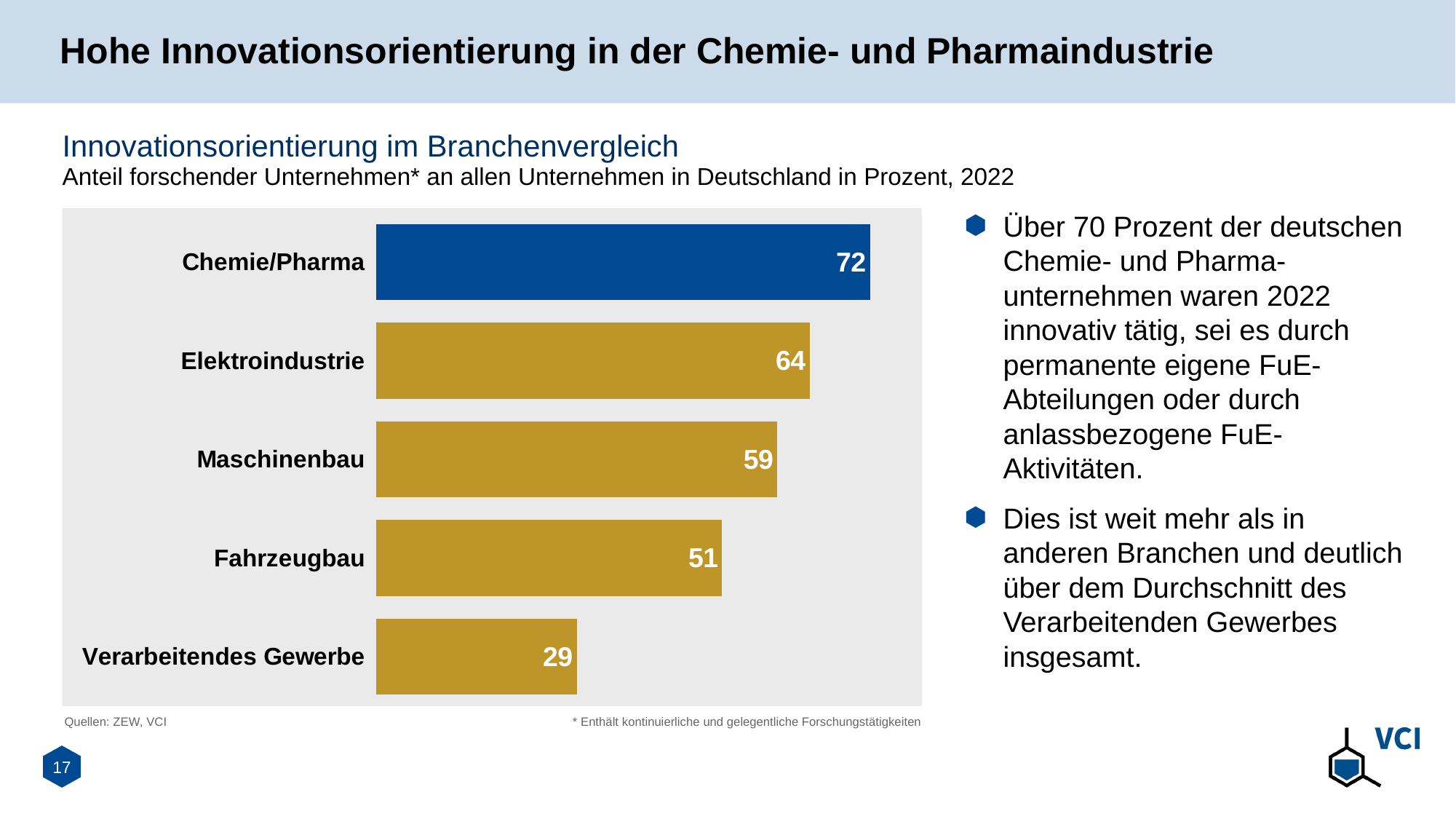

# Hohe Innovationsorientierung in der Chemie- und Pharmaindustrie
Innovationsorientierung im Branchenvergleich
Anteil forschender Unternehmen* an allen Unternehmen in Deutschland in Prozent, 2022
Über 70 Prozent der deutschen Chemie- und Pharma-unternehmen waren 2022 innovativ tätig, sei es durch permanente eigene FuE-Abteilungen oder durch anlassbezogene FuE-Aktivitäten.
Dies ist weit mehr als in anderen Branchen und deutlich über dem Durchschnitt des Verarbeitenden Gewerbes insgesamt.

### Chart

| Category |  |
|---|---|
| Verarbeitendes Gewerbe | 29.44072118789493 |
| Fahrzeugbau | 50.76799766871166 |
| Maschinenbau | 58.853146853418934 |
| Elektroindustrie | 63.59391800335787 |
| Chemie/Pharma | 72.44107524487977 |
Quellen: ZEW, VCI
* Enthält kontinuierliche und gelegentliche Forschungstätigkeiten

17